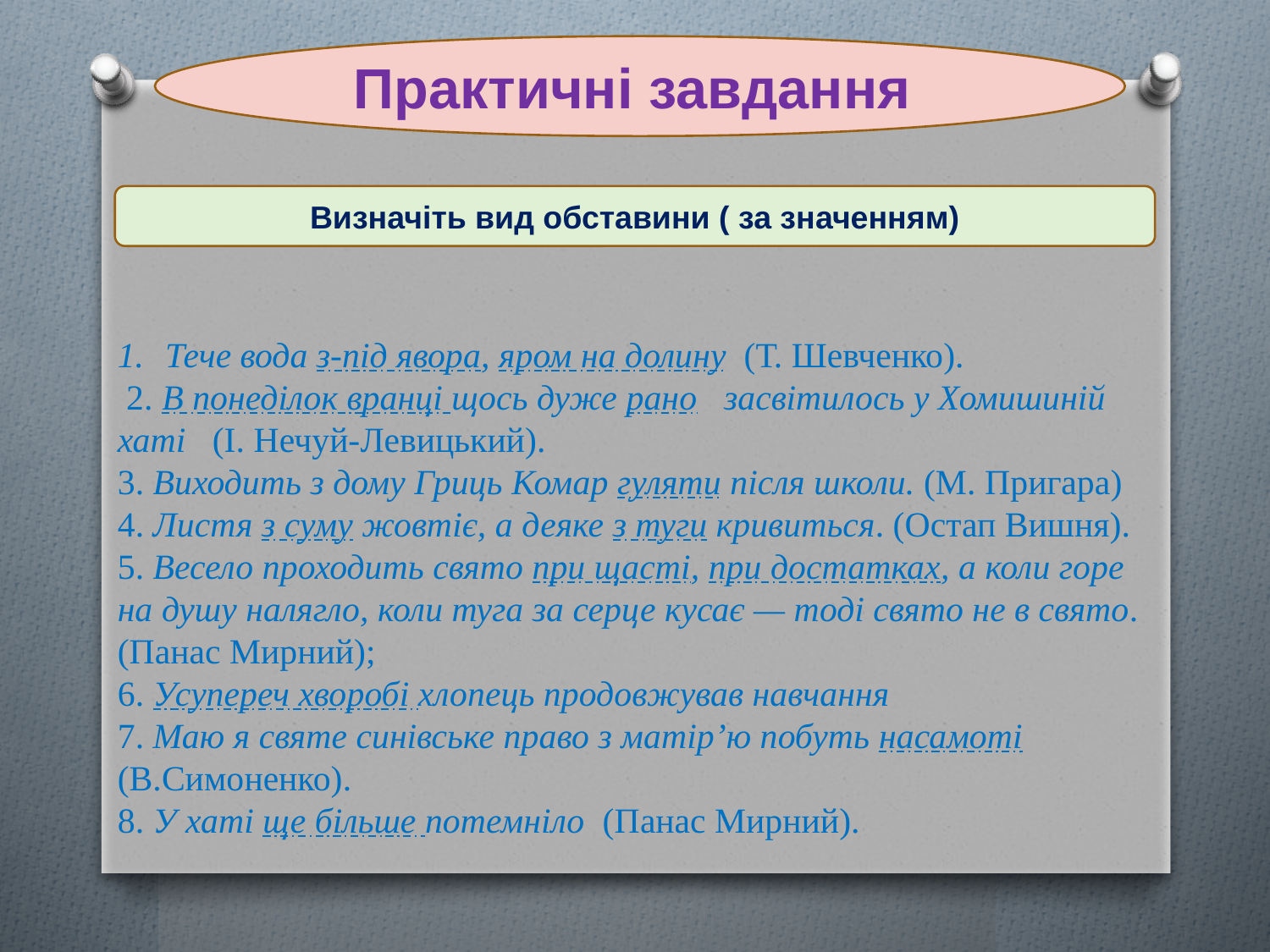

Практичні завдання
Визначіть вид обставини ( за значенням)
Тече вода з-під явора, яром на долину  (Т. Шевченко).
 2. В понеділок вранці щось дуже рано   засвітилось у Хомишиній хаті   (І. Нечуй-Левицький).
3. Виходить з дому Гриць Комар гуляти після школи. (М. Пригара)
4. Листя з суму жовтіє, а деяке з туги кривиться. (Остап Вишня).
5. Весело проходить свято при щасті, при достатках, а коли горе на душу налягло, коли туга за серце кусає — тоді свято не в свято. (Панас Мирний);
6. Усупереч хворобі хлопець продовжував навчання
7. Маю я святе синівське право з матір’ю побуть насамоті (В.Симоненко).
8. У хаті ще більше потемніло  (Панас Мирний).